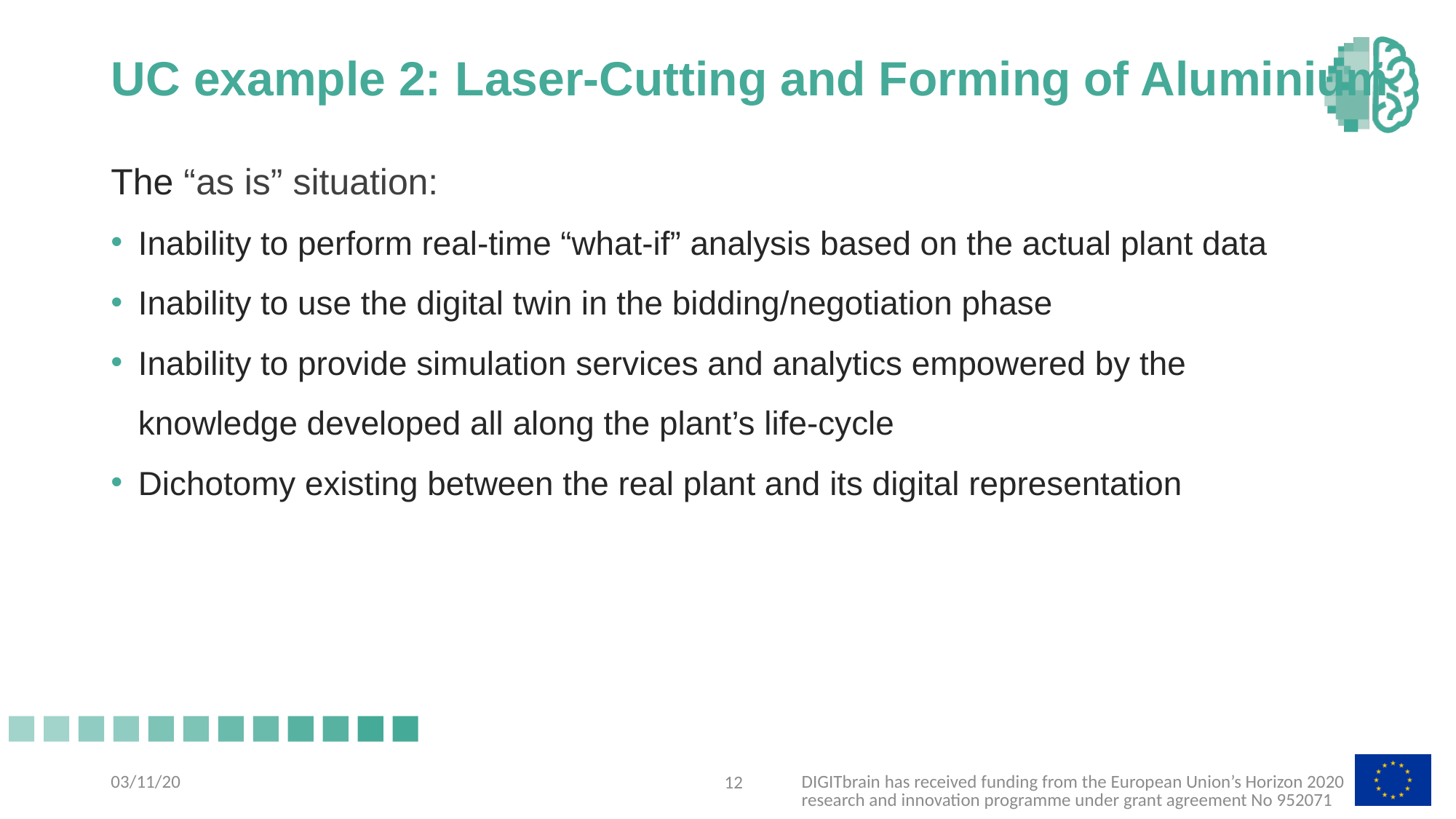

# UC example 2: Laser-Cutting and Forming of Aluminium
The “as is” situation:
Inability to perform real-time “what-if” analysis based on the actual plant data
Inability to use the digital twin in the bidding/negotiation phase
Inability to provide simulation services and analytics empowered by the knowledge developed all along the plant’s life-cycle
Dichotomy existing between the real plant and its digital representation

03/11/20
DIGITbrain has received funding from the European Union’s Horizon 2020 research and innovation programme under grant agreement No 952071
12